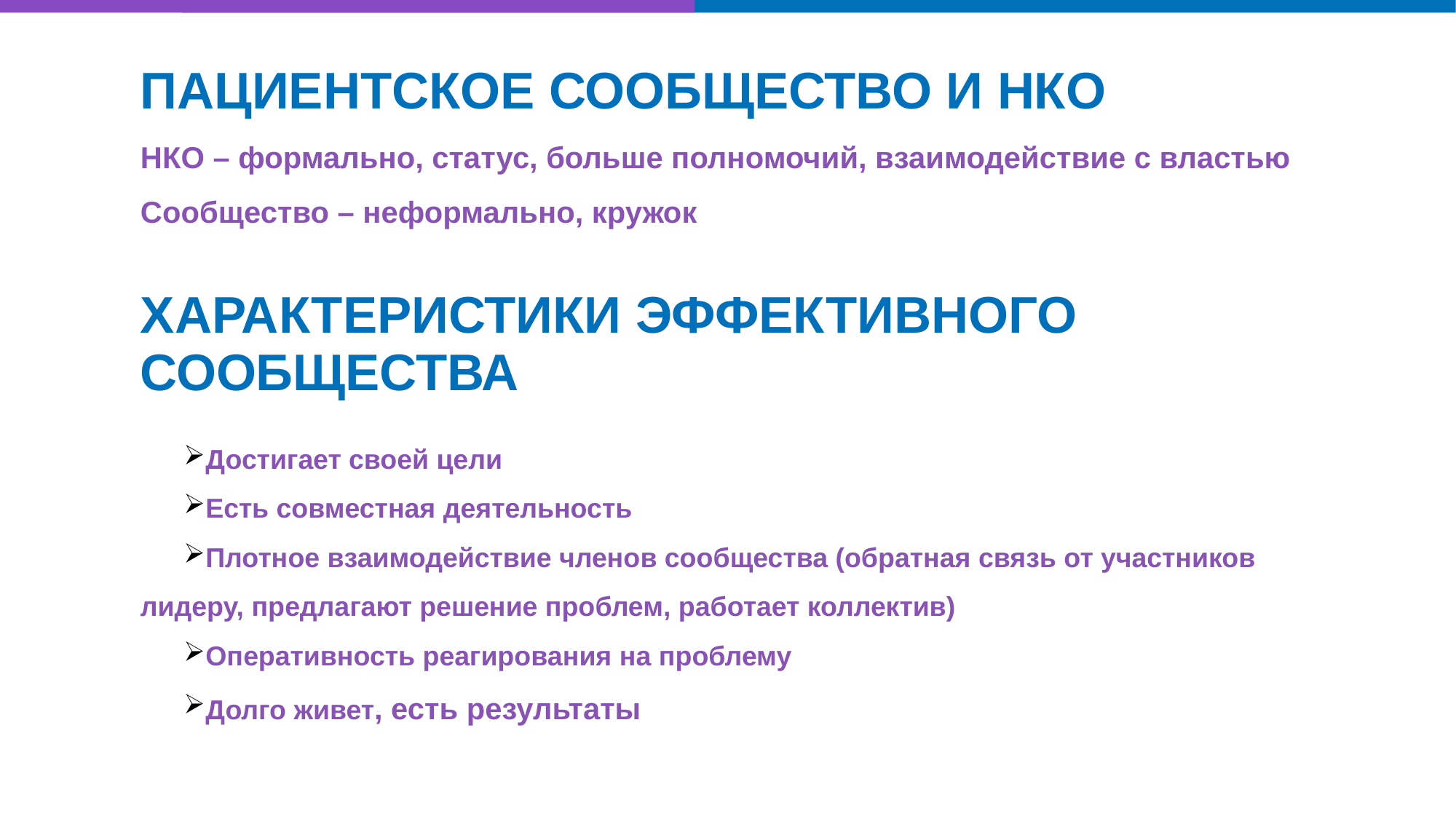

ПАЦИЕНТСКОЕ СООБЩЕСТВО И НКО
НКО – формально, статус, больше полномочий, взаимодействие с властью
Сообщество – неформально, кружок

ХАРАКТЕРИСТИКИ ЭФФЕКТИВНОГО СООБЩЕСТВА

Достигает своей цели
Есть совместная деятельность
Плотное взаимодействие членов сообщества (обратная связь от участников лидеру, предлагают решение проблем, работает коллектив)
Оперативность реагирования на проблему
Долго живет, есть результаты